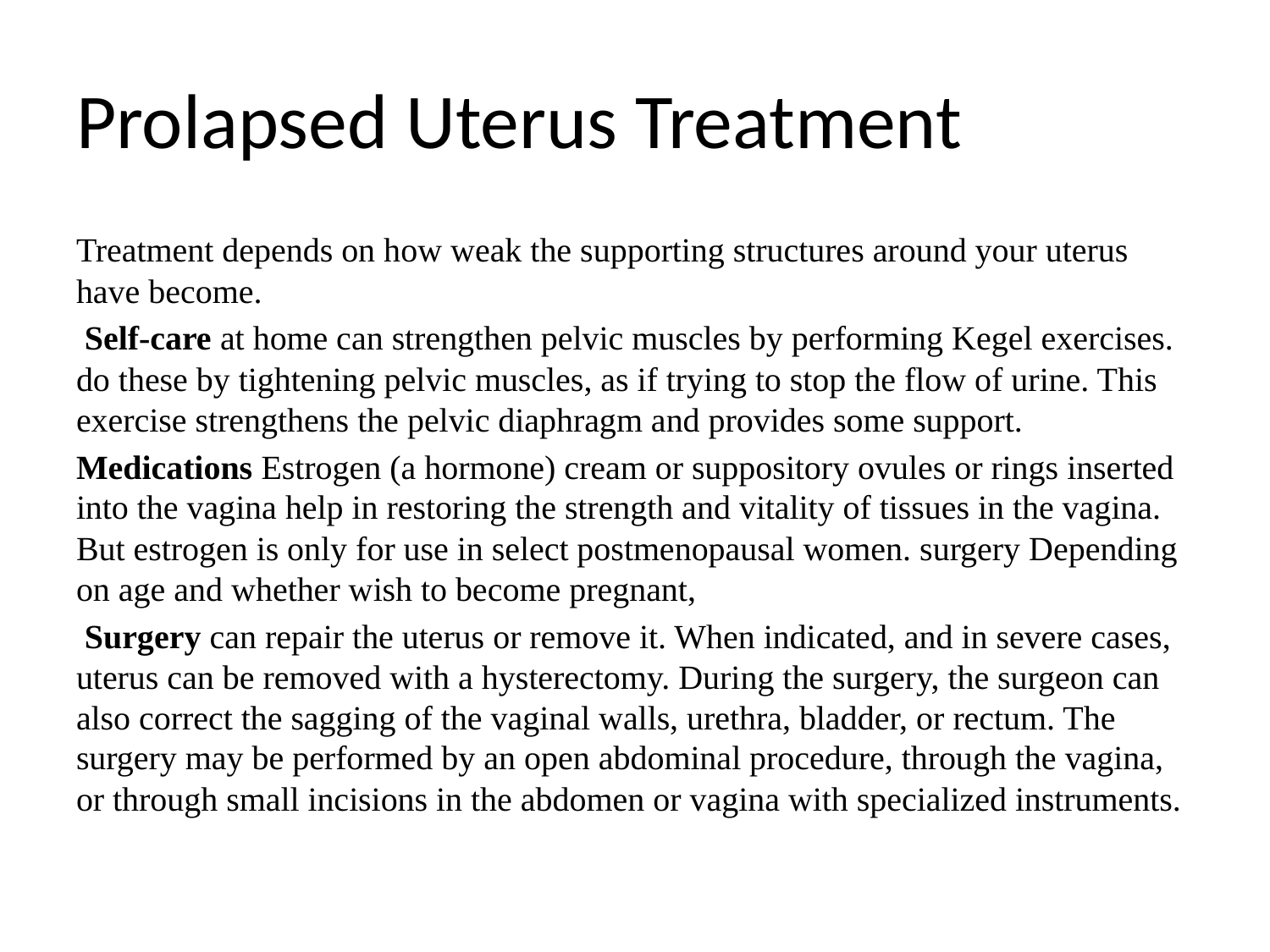

# Prolapsed Uterus Treatment
Treatment depends on how weak the supporting structures around your uterus have become.
 Self-care at home can strengthen pelvic muscles by performing Kegel exercises. do these by tightening pelvic muscles, as if trying to stop the flow of urine. This exercise strengthens the pelvic diaphragm and provides some support.
Medications Estrogen (a hormone) cream or suppository ovules or rings inserted into the vagina help in restoring the strength and vitality of tissues in the vagina. But estrogen is only for use in select postmenopausal women. surgery Depending on age and whether wish to become pregnant,
 Surgery can repair the uterus or remove it. When indicated, and in severe cases, uterus can be removed with a hysterectomy. During the surgery, the surgeon can also correct the sagging of the vaginal walls, urethra, bladder, or rectum. The surgery may be performed by an open abdominal procedure, through the vagina, or through small incisions in the abdomen or vagina with specialized instruments.